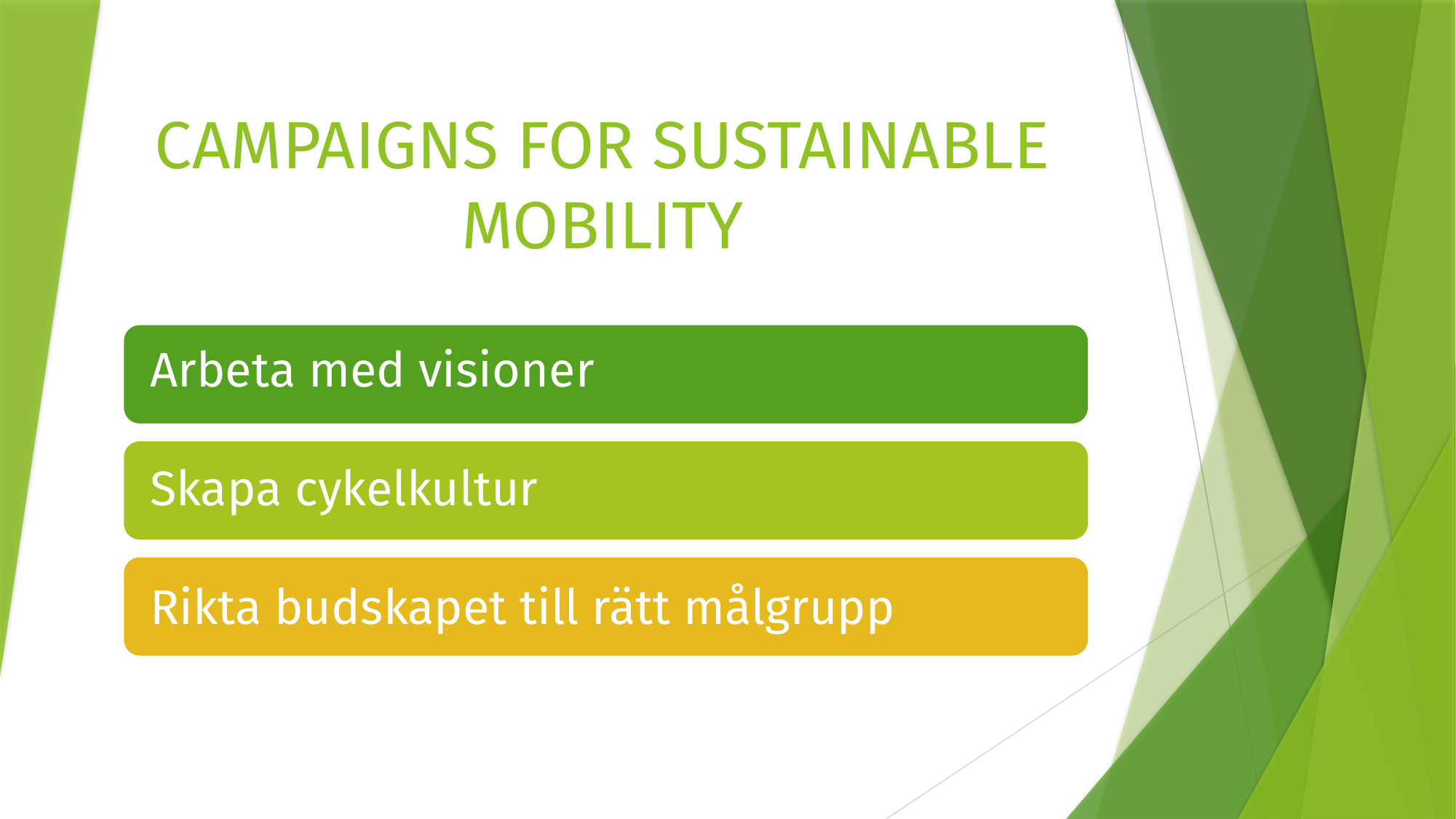

# CAMPAIGNS FOR SUSTAINABLE MOBILITY

Arbeta med visioner
Skapa cykelkultur
Rikta budskapet till rätt målgrupp